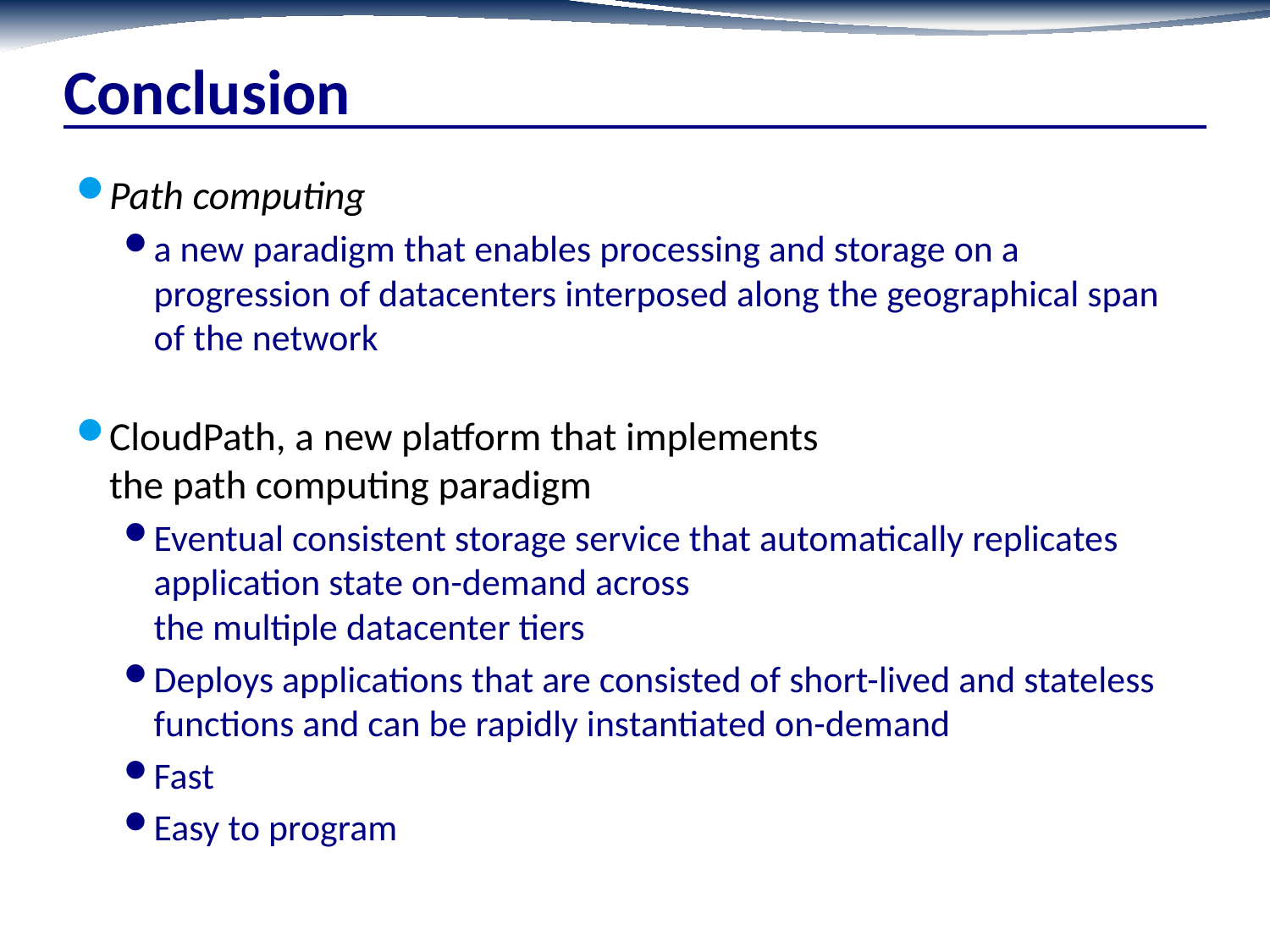

# Conclusion
Path computing
a new paradigm that enables processing and storage on a progression of datacenters interposed along the geographical span of the network
CloudPath, a new platform that implements
the path computing paradigm
Eventual consistent storage service that automatically replicates application state on-demand across
the multiple datacenter tiers
Deploys applications that are consisted of short-lived and stateless functions and can be rapidly instantiated on-demand
Fast
Easy to program